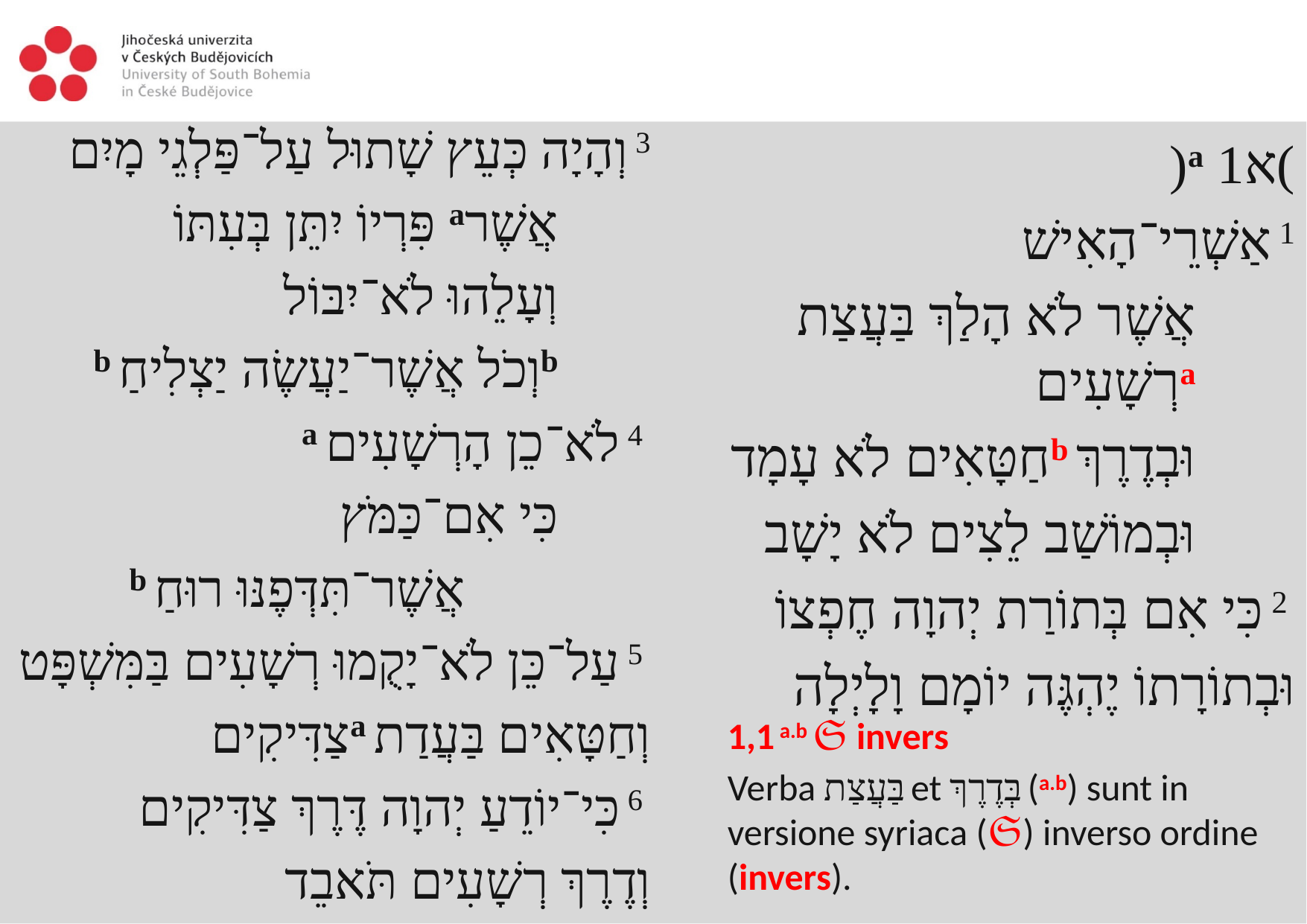

3 וְהָיָה כְּעֵץ שָׁתוּל עַל־פַּלְגֵי מָיִם
אֲשֶׁרa פִּרְיוֹ יִתֵּן בְּעִתּוֹ
וְעָלֵהוּ לֹא־יִבּוֹל
bוְכֹל אֲשֶׁר־יַעֲשֶׂה יַצְלִיחַ b
 4 לֹא־כֵן הָרְשָׁעִים a
כִּי אִם־כַּמֹּץ
אֲשֶׁר־תִּדְּפֶנּוּ רוּחַ b
 5 עַל־כֵּן לֹא־יָקֻמוּ רְשָׁעִים בַּמִּשְׁפָּט
וְחַטָּאִים בַּעֲדַת aצַדִּיקִים
 6 כִּי־יוֹדֵעַ יְהוָה דֶּרֶךְ צַדִּיקִים
וְדֶרֶךְ רְשָׁעִים תֹּאבֵד

)א1 a(
1 אַשְׁרֵי־הָאִישׁ
אֲשֶׁר לֹא הָלַךְ בַּעֲצַת aרְשָׁעִים
וּבְדֶרֶךְ bחַטָּאִים לֹא עָמָד
וּבְמוֹשַׁב לֵצִים לֹא יָשָׁב
 2 כִּי אִם בְּתוֹרַת יְהוָה חֶפְצוֹ
וּבְתוֹרָתוֹ יֶהְגֶּה יוֹמָם וָלָיְלָה

1,1 a.b 𝔖 invers
Verba בַּעֲצַת et בְּדֶרֶךְ (a.b) sunt in versione syriaca (𝔖) inverso ordine (invers).